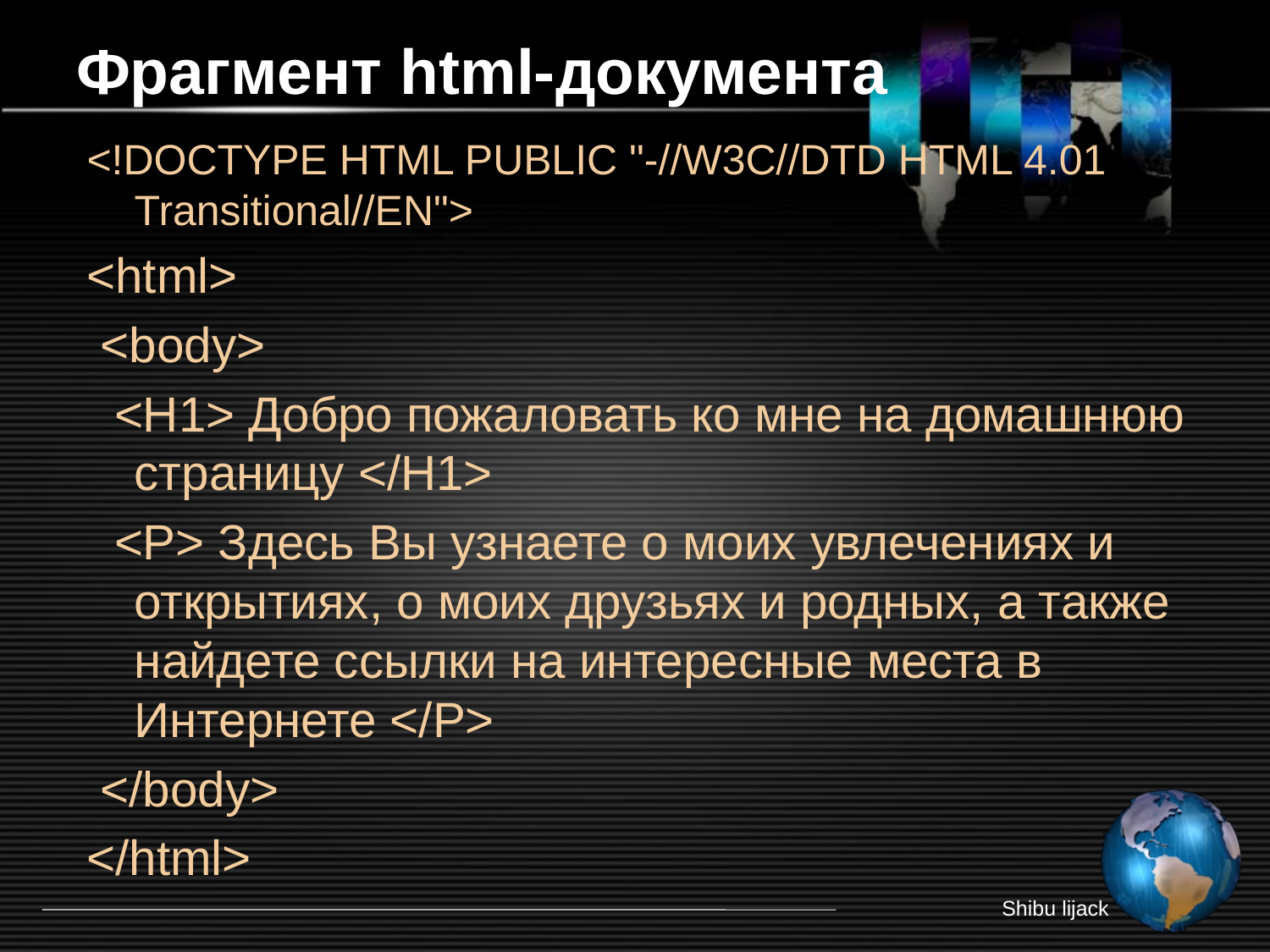

# Фрагмент html-документа
<!DOCTYPE HTML PUBLIC "-//W3C//DTD HTML 4.01 Transitional//EN">
<html>
 <body>
  <H1> Добро пожаловать ко мне на домашнюю страницу </H1>
  <P> Здесь Вы узнаете о моих увлечениях и открытиях, о моих друзьях и родных, а также найдете ссылки на интересные места в Интернете </P>
 </body>
</html>

Shibu lijack